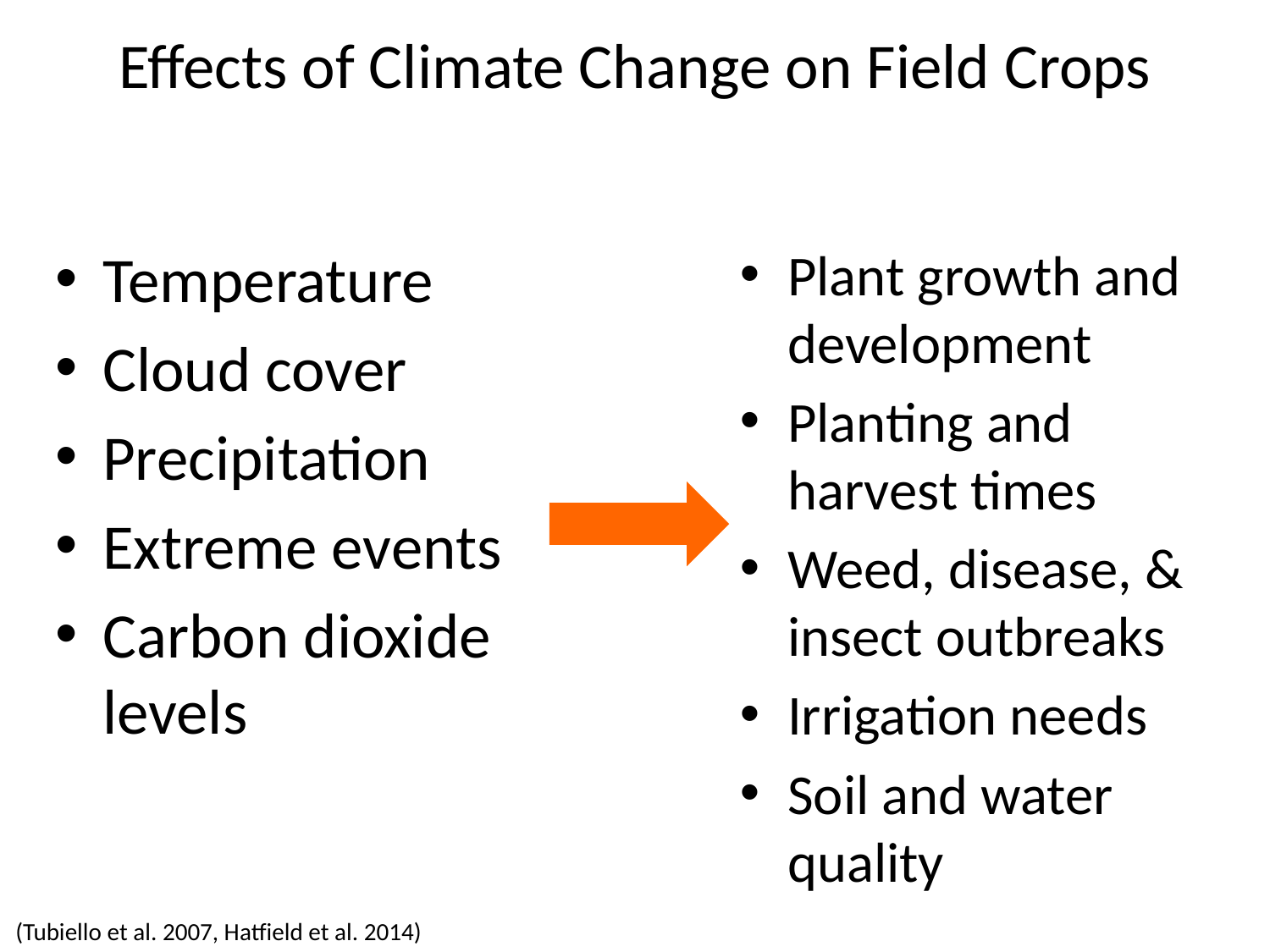

# Effects of Climate Change on Field Crops
Temperature
Cloud cover
Precipitation
Extreme events
Carbon dioxide levels

Plant growth and development
Planting and harvest times
Weed, disease, & insect outbreaks
Irrigation needs
Soil and water quality

(Tubiello et al. 2007, Hatfield et al. 2014)